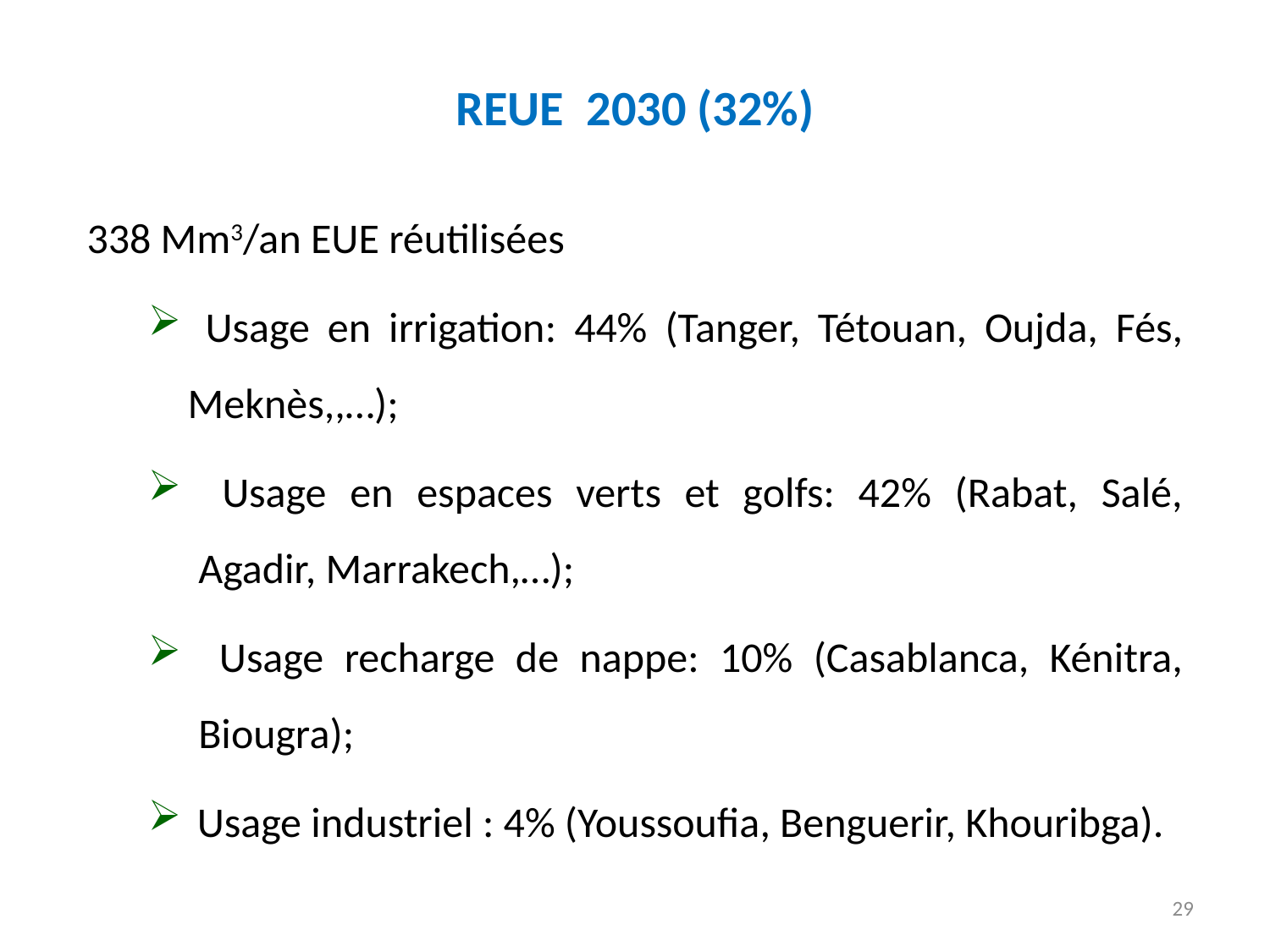

REUE  2030 (32%)

338 Mm3/an EUE réutilisées
 Usage en irrigation: 44% (Tanger, Tétouan, Oujda, Fés, Meknès,,…);
 Usage en espaces verts et golfs: 42% (Rabat, Salé, Agadir, Marrakech,…);
 Usage recharge de nappe: 10% (Casablanca, Kénitra, Biougra);
 Usage industriel : 4% (Youssoufia, Benguerir, Khouribga).
29